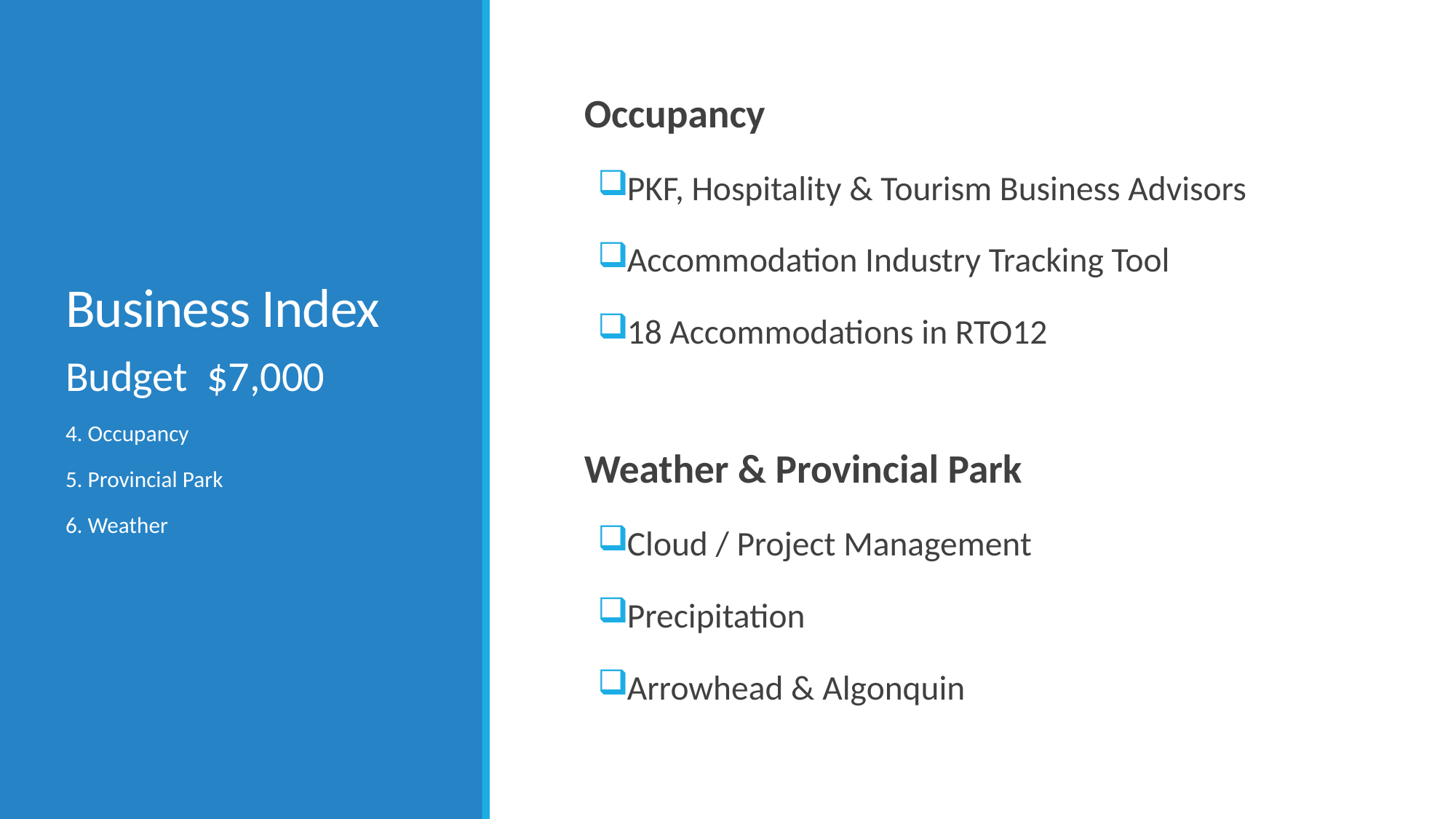

# Business Index
Occupancy
PKF, Hospitality & Tourism Business Advisors
Accommodation Industry Tracking Tool
18 Accommodations in RTO12

Weather & Provincial Park
Cloud / Project Management
Precipitation
Arrowhead & Algonquin

Budget  $7,000
4. Occupancy
5. Provincial Park
6. Weather